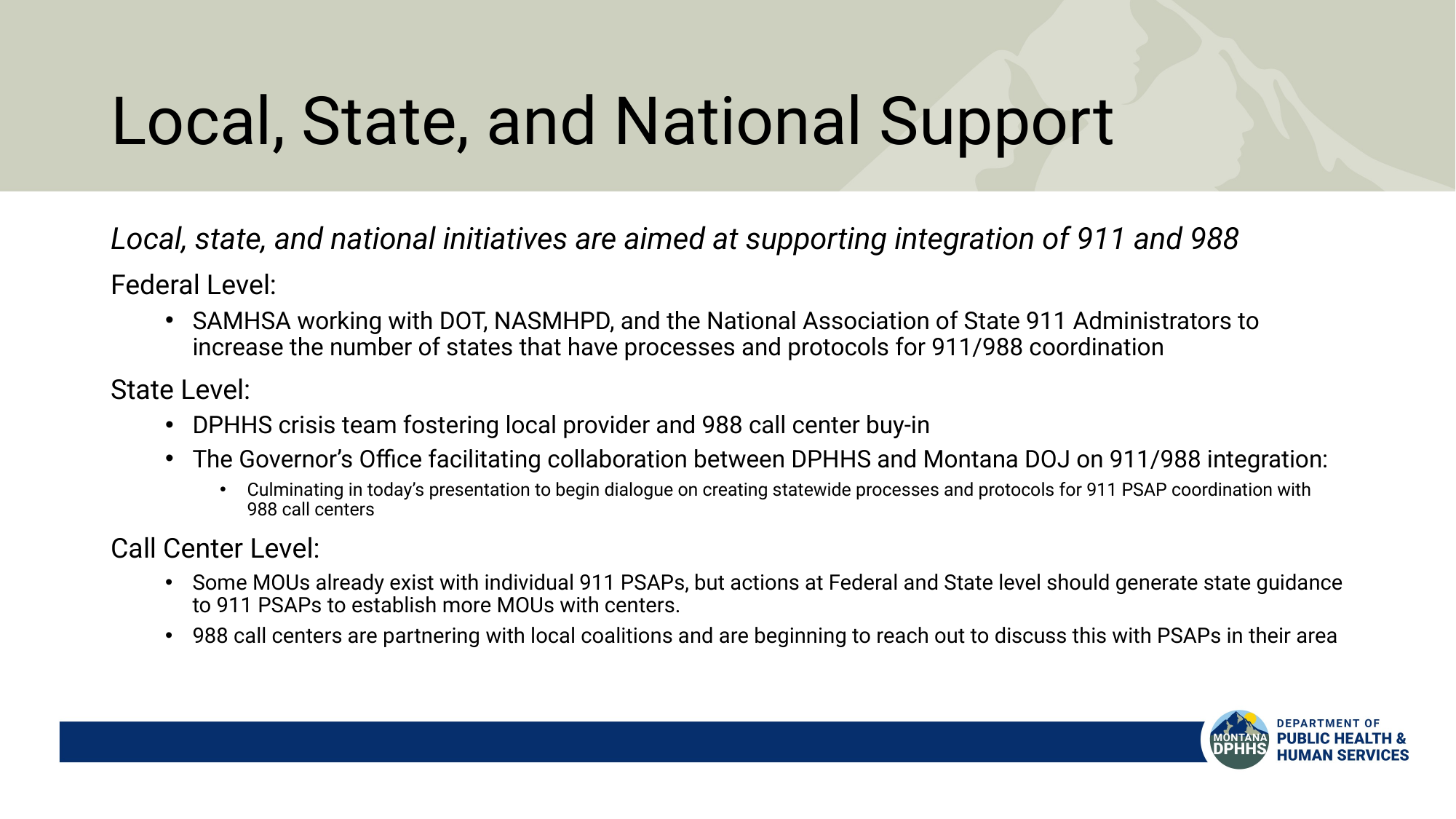

# Local, State, and National Support
Local, state, and national initiatives are aimed at supporting integration of 911 and 988
Federal Level:
SAMHSA working with DOT, NASMHPD, and the National Association of State 911 Administrators to increase the number of states that have processes and protocols for 911/988 coordination
State Level:
DPHHS crisis team fostering local provider and 988 call center buy-in
The Governor’s Office facilitating collaboration between DPHHS and Montana DOJ on 911/988 integration:
Culminating in today’s presentation to begin dialogue on creating statewide processes and protocols for 911 PSAP coordination with 988 call centers
Call Center Level:
Some MOUs already exist with individual 911 PSAPs, but actions at Federal and State level should generate state guidance to 911 PSAPs to establish more MOUs with centers.
988 call centers are partnering with local coalitions and are beginning to reach out to discuss this with PSAPs in their area